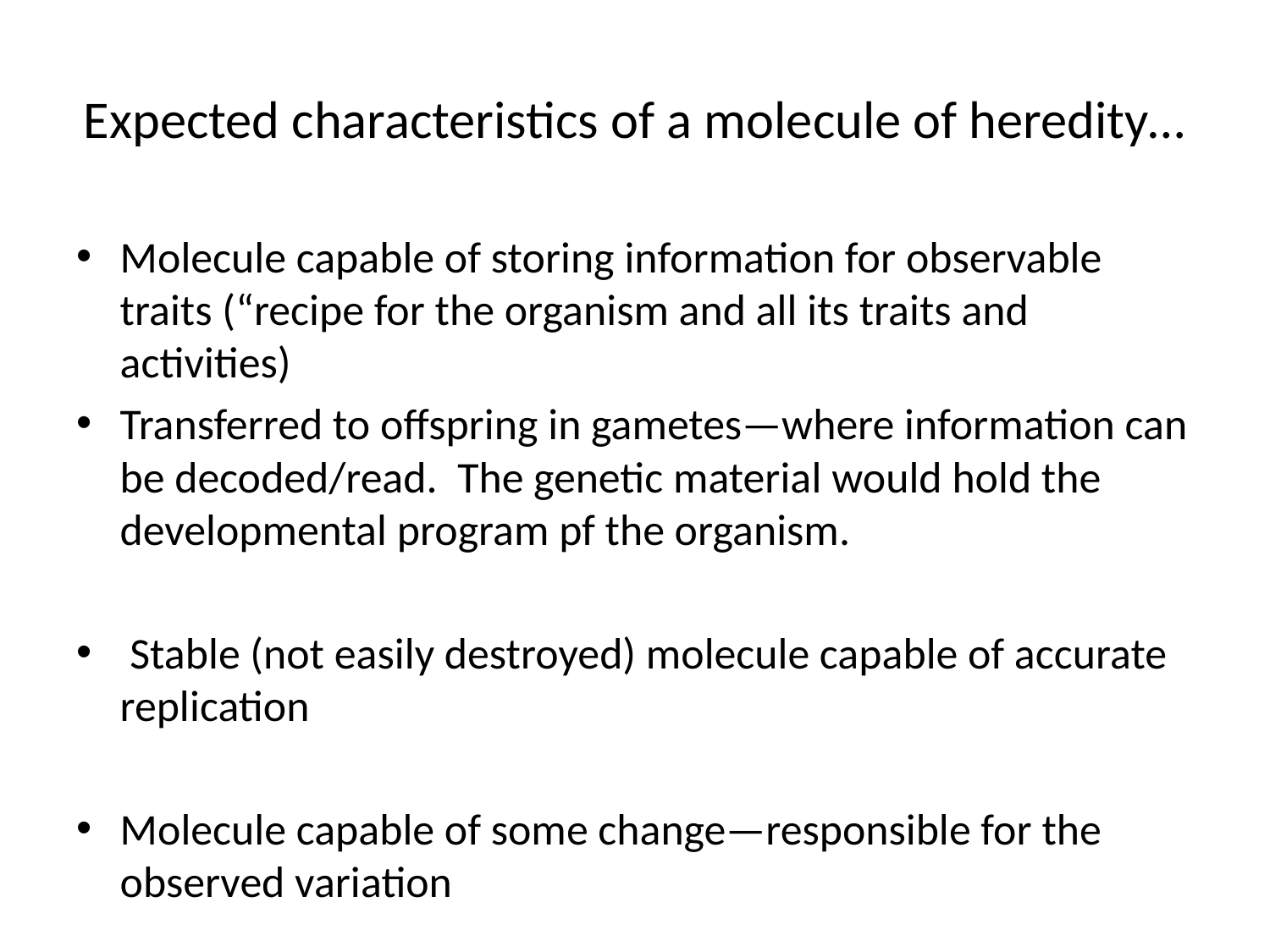

# Expected characteristics of a molecule of heredity…
Molecule capable of storing information for observable traits (“recipe for the organism and all its traits and activities)
Transferred to offspring in gametes—where information can be decoded/read.  The genetic material would hold the developmental program pf the organism.

 Stable (not easily destroyed) molecule capable of accurate replication

Molecule capable of some change—responsible for the observed variation